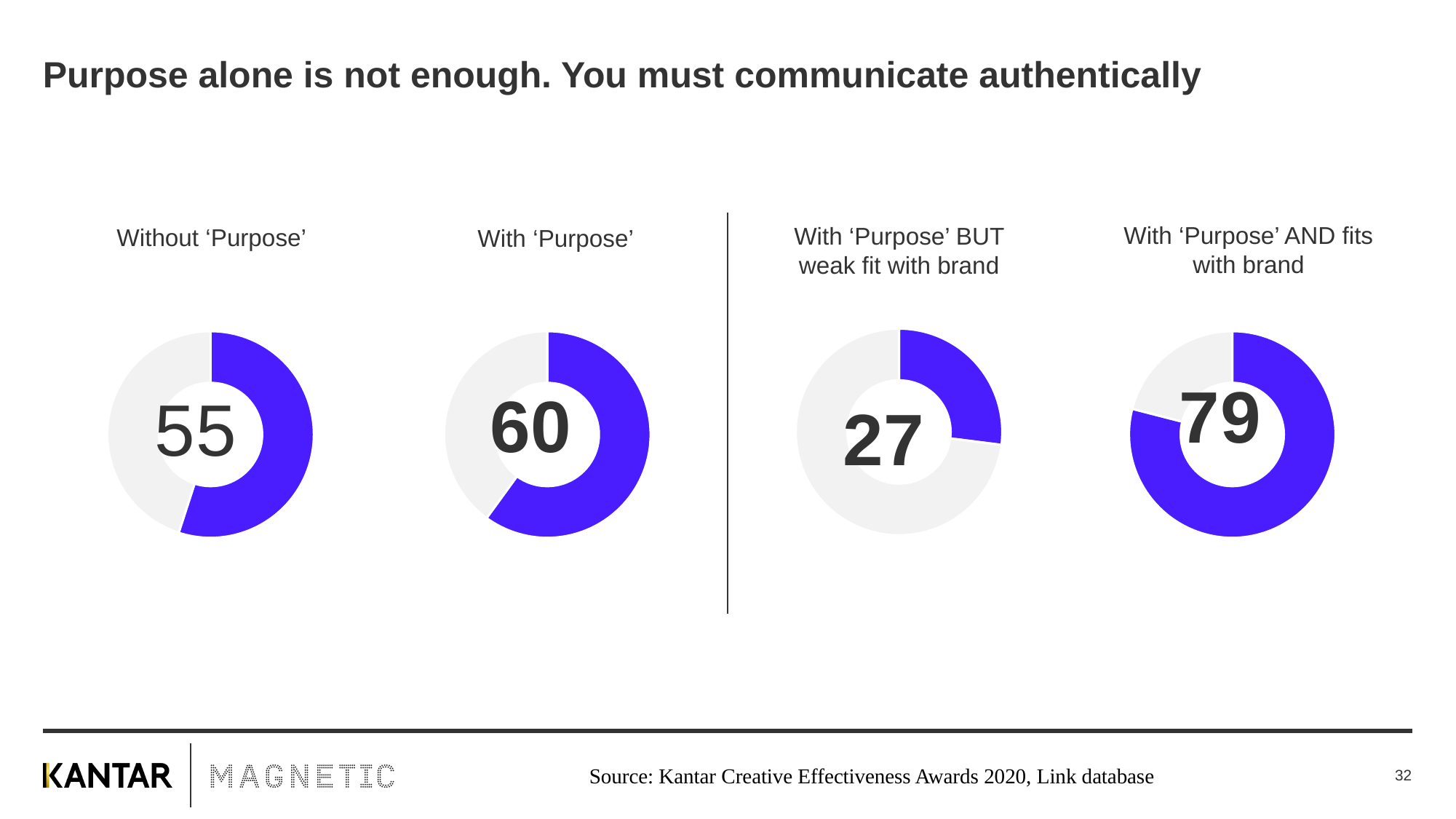

# Purpose alone is not enough. You must communicate authentically
With ‘Purpose’ AND fits with brand
With ‘Purpose’ BUT weak fit with brand
Without ‘Purpose’
With ‘Purpose’

### Chart

| Category | Outlook on economy |
|---|---|
| Willing | 0.27 |
| Neither | 0.73 |

### Chart

| Category | Outlook on economy |
|---|---|
| Willing | 0.6 |
| Neither | 0.4 |

### Chart

| Category | Outlook on economy |
|---|---|
| Willing | 0.55 |
| Neither | 0.45 |

### Chart

| Category | Outlook on economy |
|---|---|
| Willing | 0.79 |
| Neither | 0.21 |
Source: Kantar Creative Effectiveness Awards 2020, Link database
32